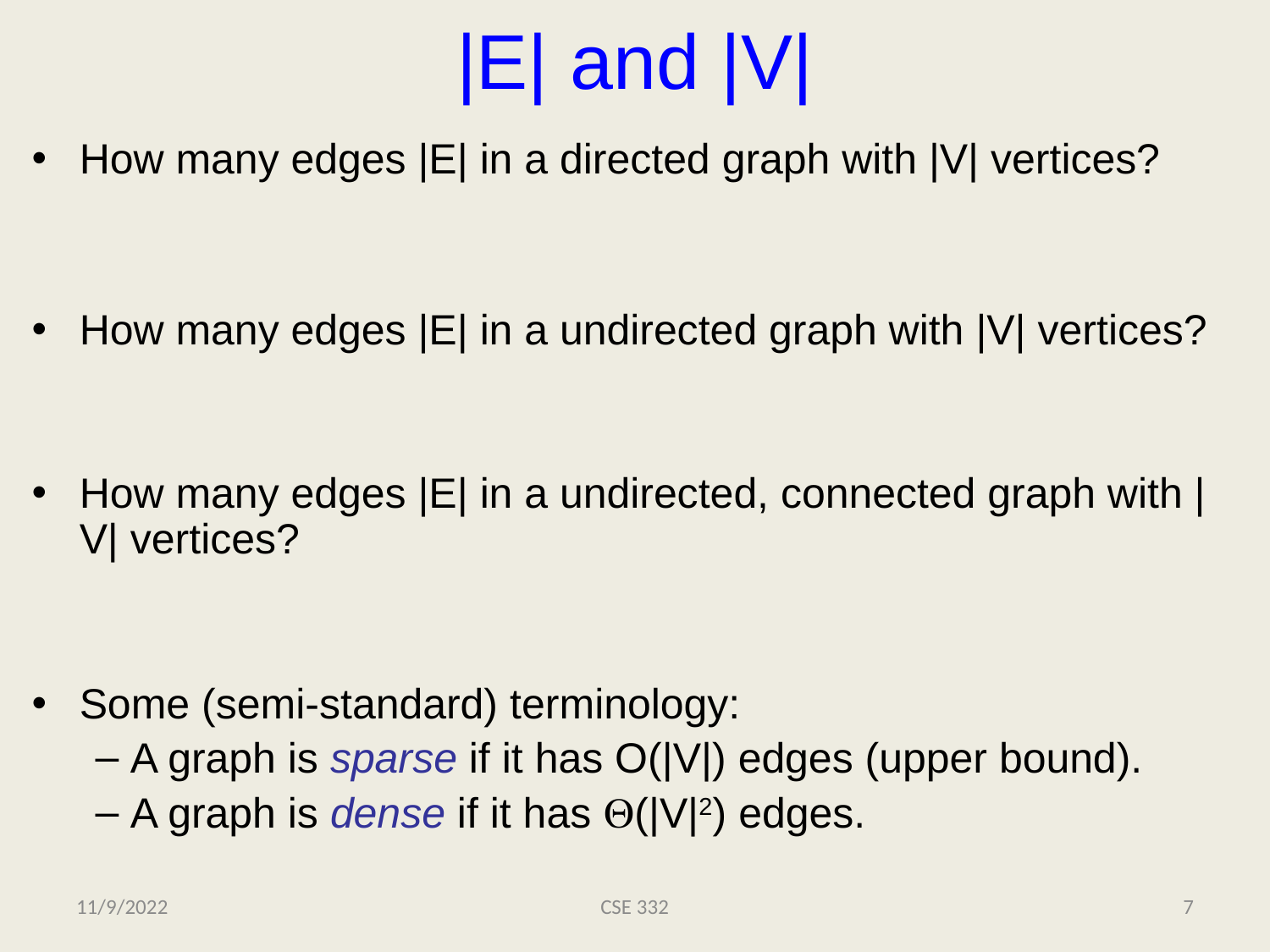

# |E| and |V|
How many edges |E| in a directed graph with |V| vertices?

How many edges |E| in a undirected graph with |V| vertices?

How many edges |E| in a undirected, connected graph with |V| vertices?

Some (semi-standard) terminology:
A graph is sparse if it has O(|V|) edges (upper bound).
A graph is dense if it has Θ(|V|2) edges.
11/9/2022
CSE 332
7